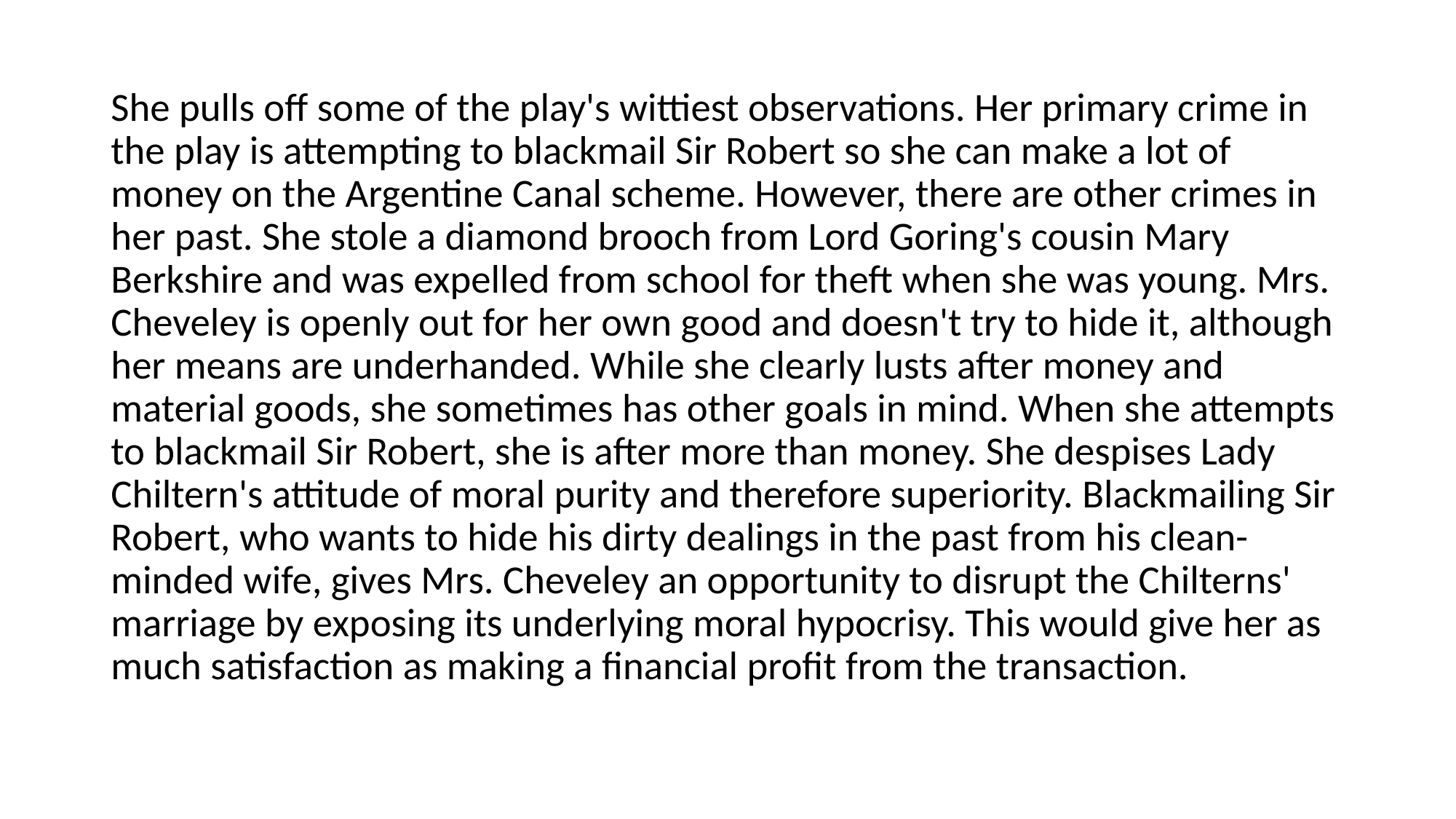

She pulls off some of the play's wittiest observations. Her primary crime in the play is attempting to blackmail Sir Robert so she can make a lot of money on the Argentine Canal scheme. However, there are other crimes in her past. She stole a diamond brooch from Lord Goring's cousin Mary Berkshire and was expelled from school for theft when she was young. Mrs. Cheveley is openly out for her own good and doesn't try to hide it, although her means are underhanded. While she clearly lusts after money and material goods, she sometimes has other goals in mind. When she attempts to blackmail Sir Robert, she is after more than money. She despises Lady Chiltern's attitude of moral purity and therefore superiority. Blackmailing Sir Robert, who wants to hide his dirty dealings in the past from his clean-minded wife, gives Mrs. Cheveley an opportunity to disrupt the Chilterns' marriage by exposing its underlying moral hypocrisy. This would give her as much satisfaction as making a financial profit from the transaction.